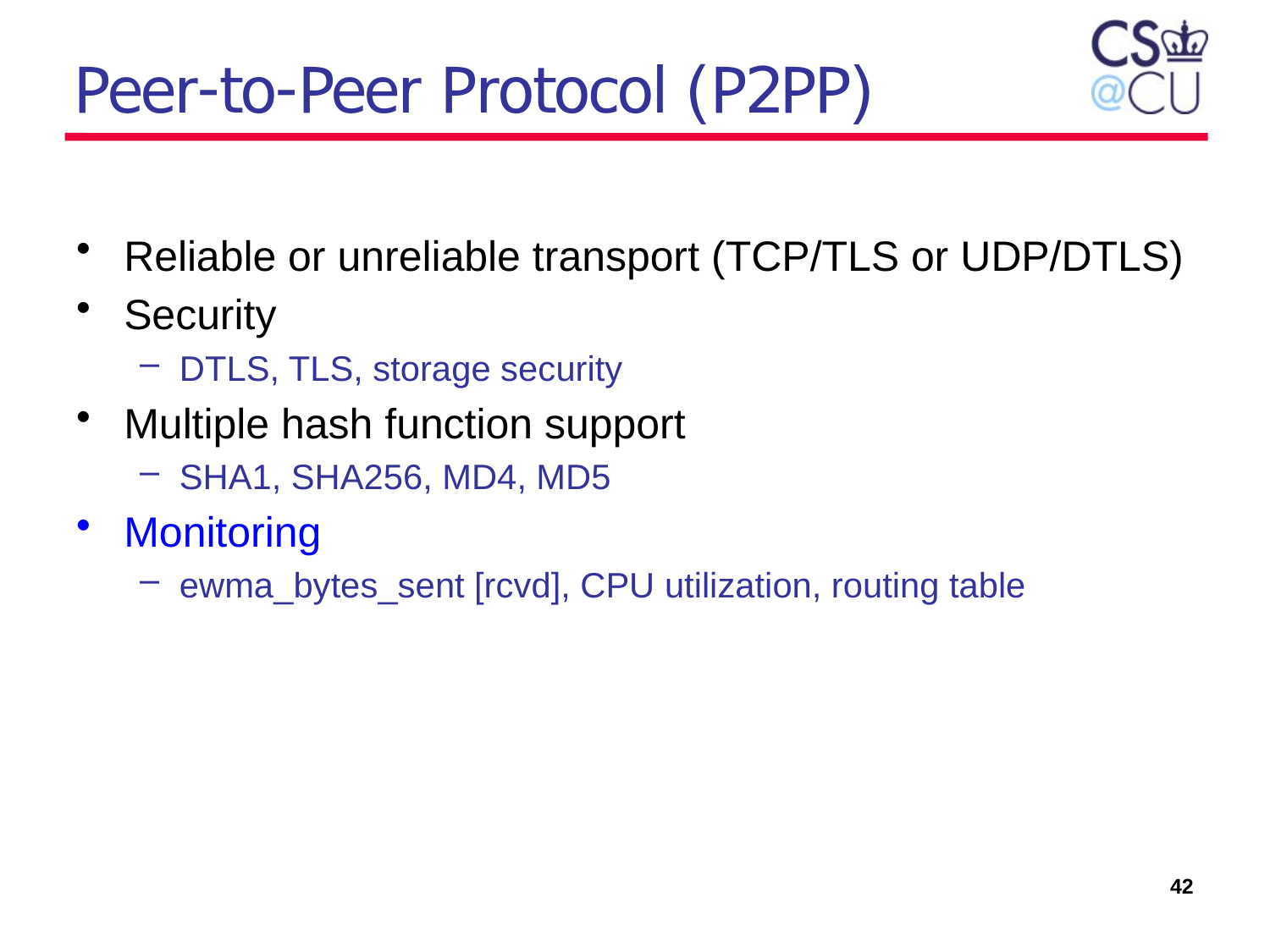

# Peer-to-Peer Protocol (P2PP)
Reliable or unreliable transport (TCP/TLS or UDP/DTLS)
Security
DTLS, TLS, storage security
Multiple hash function support
SHA1, SHA256, MD4, MD5
Monitoring
ewma_bytes_sent [rcvd], CPU utilization, routing table

42